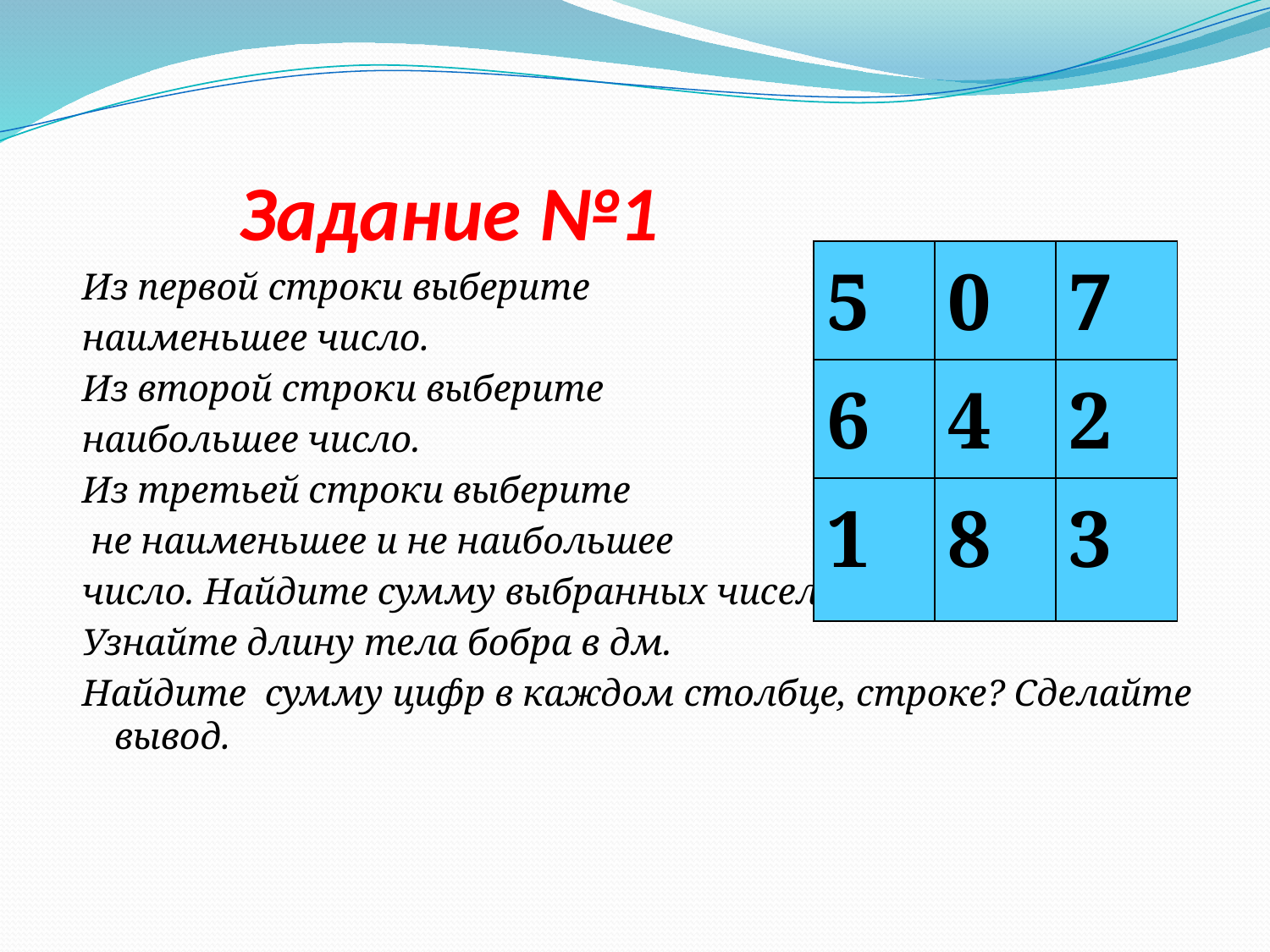

# Задание №1
| 5 | 0 | 7 |
| --- | --- | --- |
| 6 | 4 | 2 |
| 1 | 8 | 3 |
Из первой строки выберите
наименьшее число.
Из второй строки выберите
наибольшее число.
Из третьей строки выберите
 не наименьшее и не наибольшее
число. Найдите сумму выбранных чисел.
Узнайте длину тела бобра в дм.
Найдите  сумму цифр в каждом столбце, строке? Сделайте вывод.